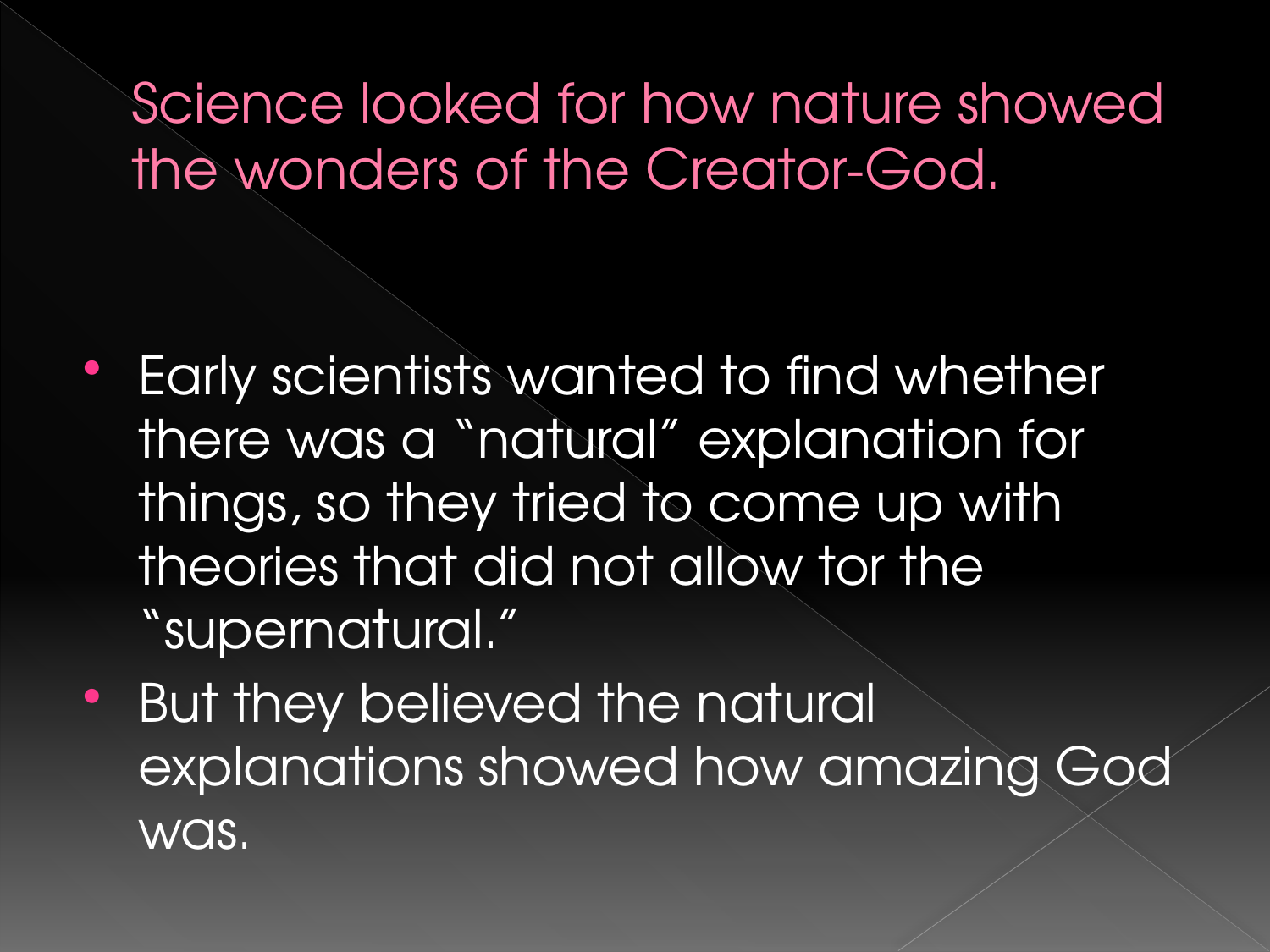

# Science looked for how nature showed the wonders of the Creator-God.

Early scientists wanted to find whether there was a “natural” explanation for things, so they tried to come up with theories that did not allow tor the “supernatural.”
But they believed the natural explanations showed how amazing God was.